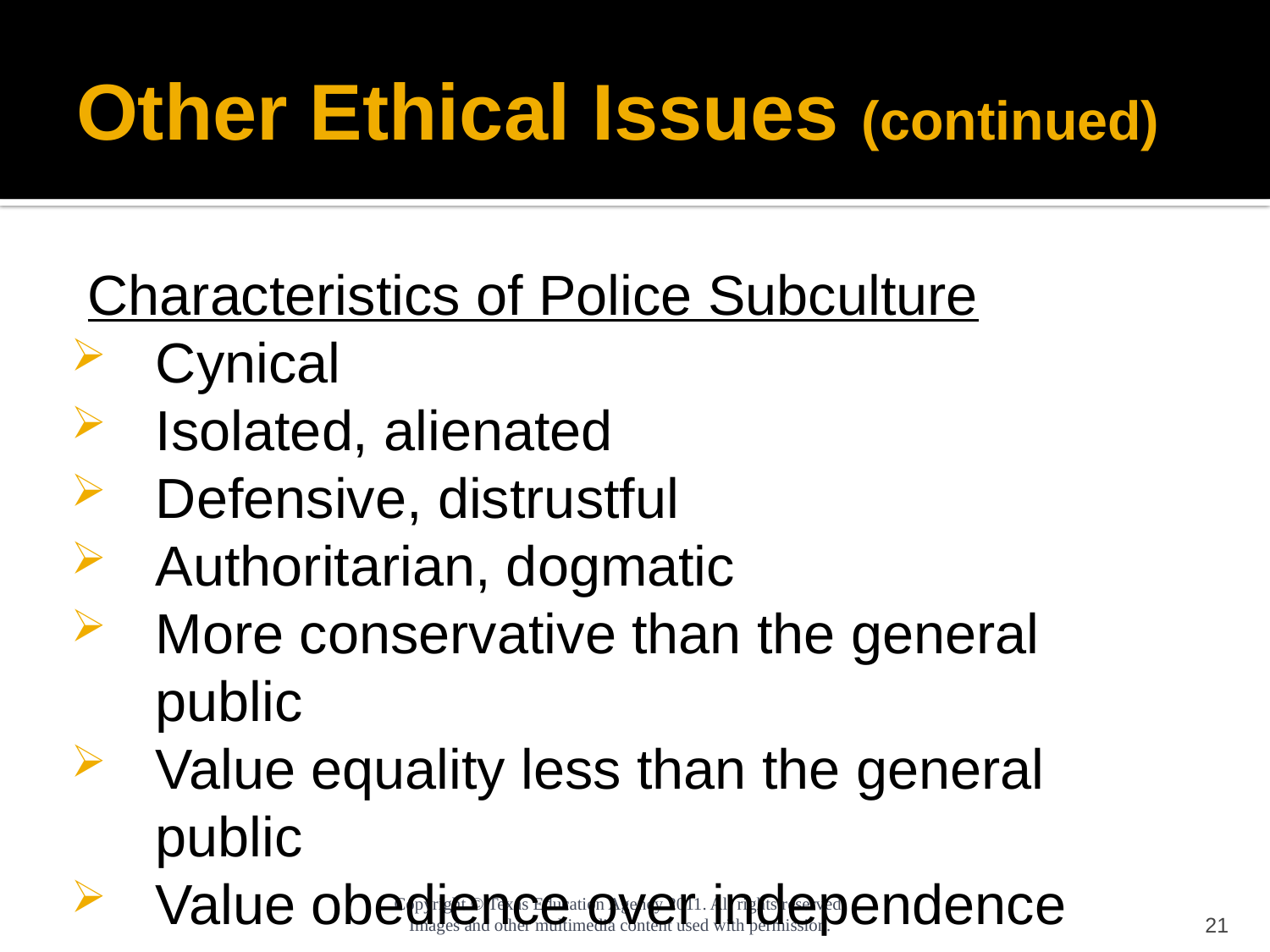

# Other Ethical Issues (continued)
Characteristics of Police Subculture
Cynical
Isolated, alienated
Defensive, distrustful
Authoritarian, dogmatic
More conservative than the general public
Value equality less than the general public
Value obedience over independence

21